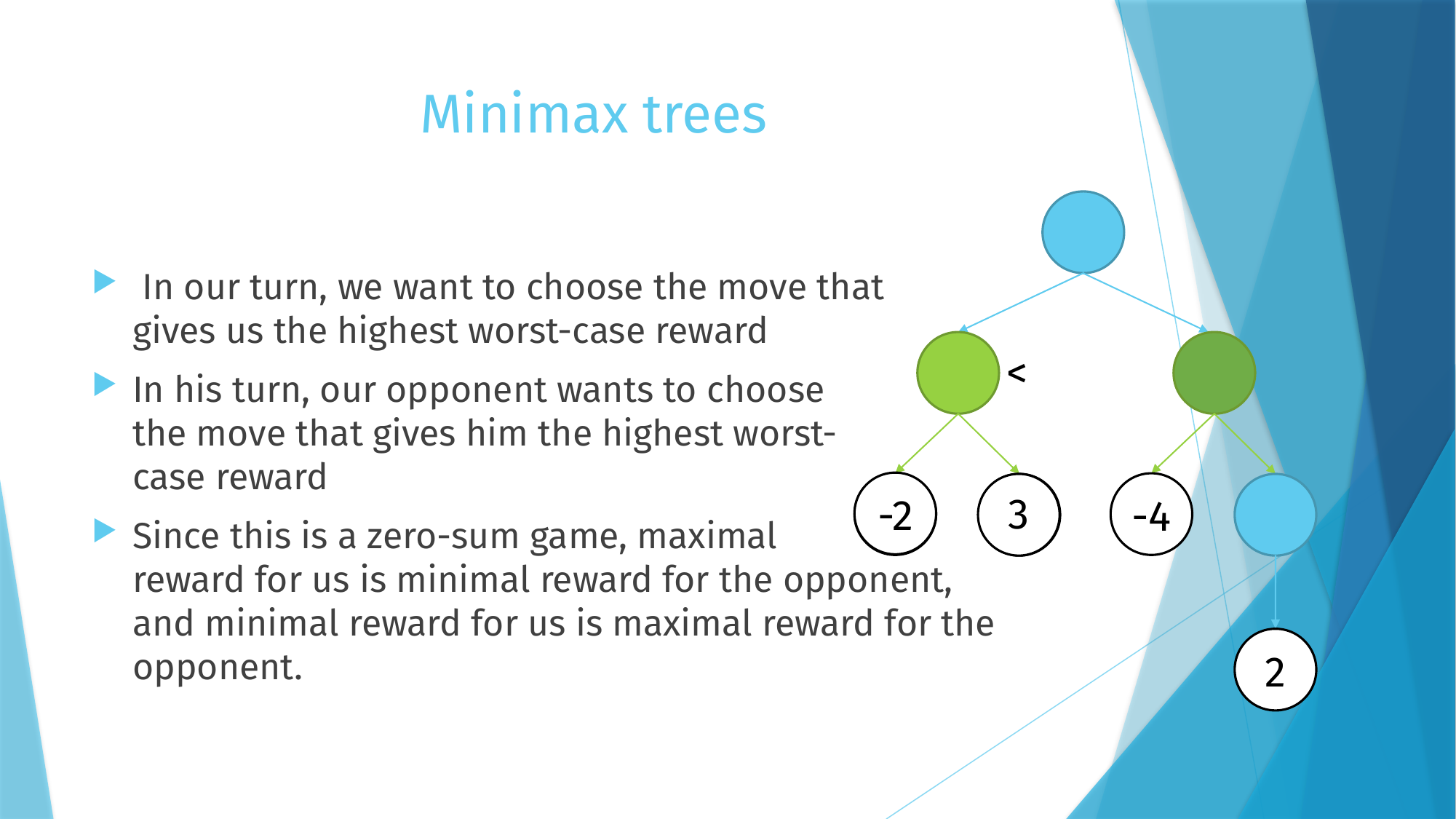

# Minimax trees

 In our turn, we want to choose the move that
gives us the highest worst-case reward
In his turn, our opponent wants to choose
the move that gives him the highest worst-
case reward
Since this is a zero-sum game, maximal
reward for us is minimal reward for the opponent,
and minimal reward for us is maximal reward for the opponent.

<
-2
-2
-4
3
3

2